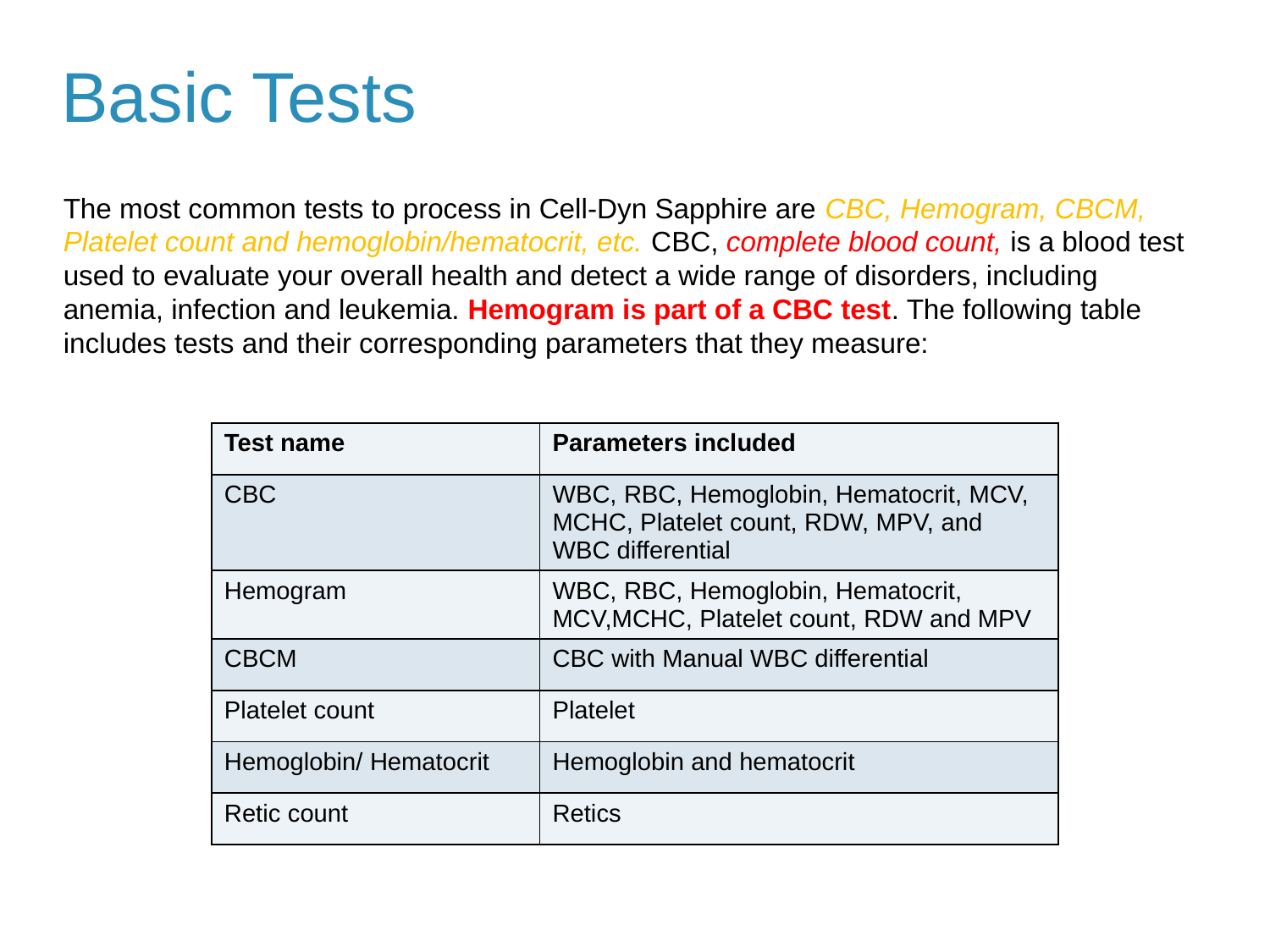

Basic Tests
The most common tests to process in Cell-Dyn Sapphire are CBC, Hemogram, CBCM, Platelet count and hemoglobin/hematocrit, etc. CBC, complete blood count, is a blood test used to evaluate your overall health and detect a wide range of disorders, including anemia, infection and leukemia. Hemogram is part of a CBC test. The following table includes tests and their corresponding parameters that they measure:

| Test name | Parameters included |
| --- | --- |
| CBC | WBC, RBC, Hemoglobin, Hematocrit, MCV, MCHC, Platelet count, RDW, MPV, and WBC differential |
| Hemogram | WBC, RBC, Hemoglobin, Hematocrit, MCV,MCHC, Platelet count, RDW and MPV |
| CBCM | CBC with Manual WBC differential |
| Platelet count | Platelet |
| Hemoglobin/ Hematocrit | Hemoglobin and hematocrit |
| Retic count | Retics |